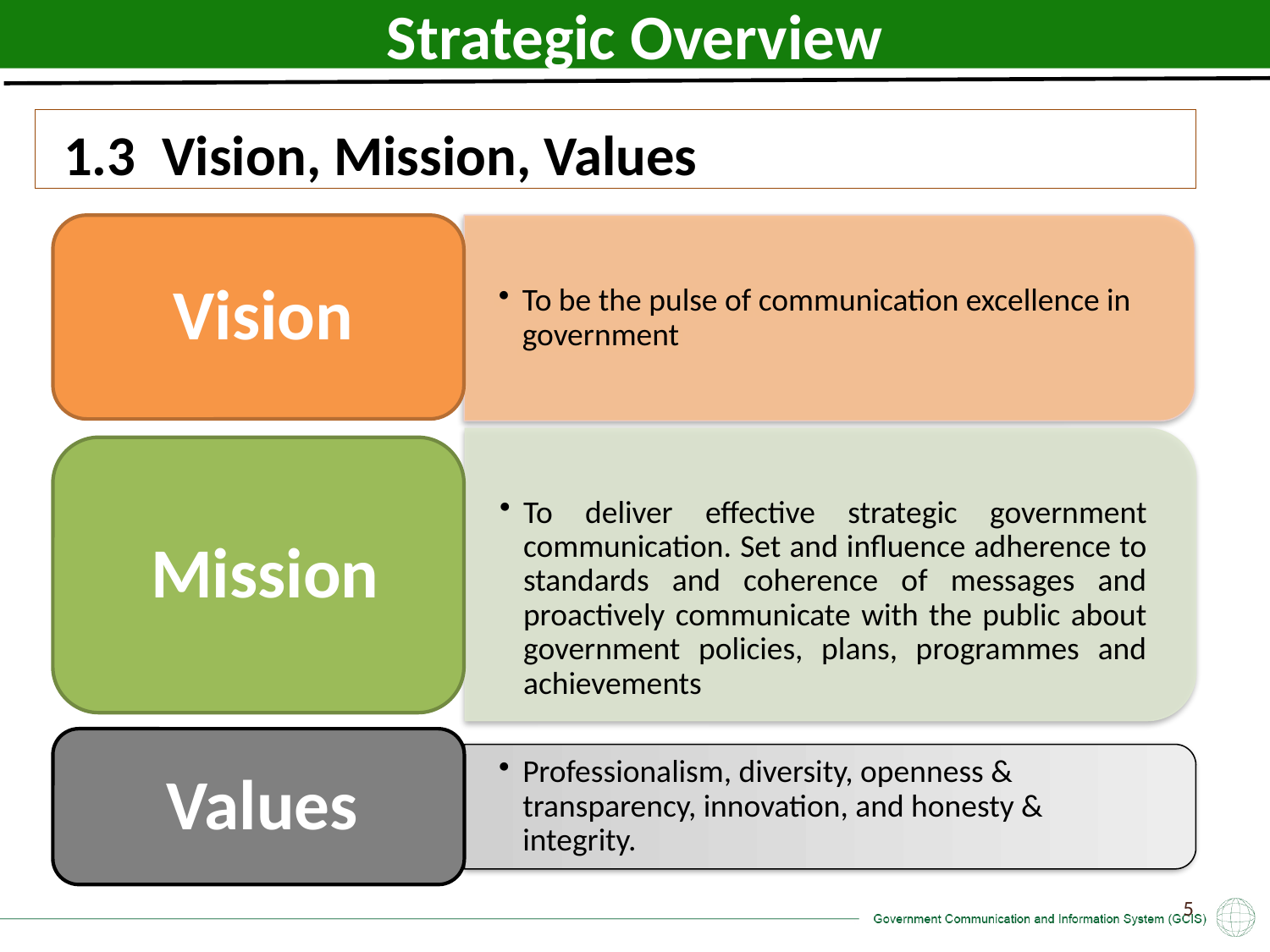

Strategic Overview

  1.3	Vision, Mission, Values
To be the pulse of communication excellence in government
Vision

To deliver effective strategic government communication. Set and influence adherence to standards and coherence of messages and proactively communicate with the public about government policies, plans, programmes and achievements
Mission
Professionalism, diversity, openness & transparency, innovation, and honesty & integrity.
Values
5